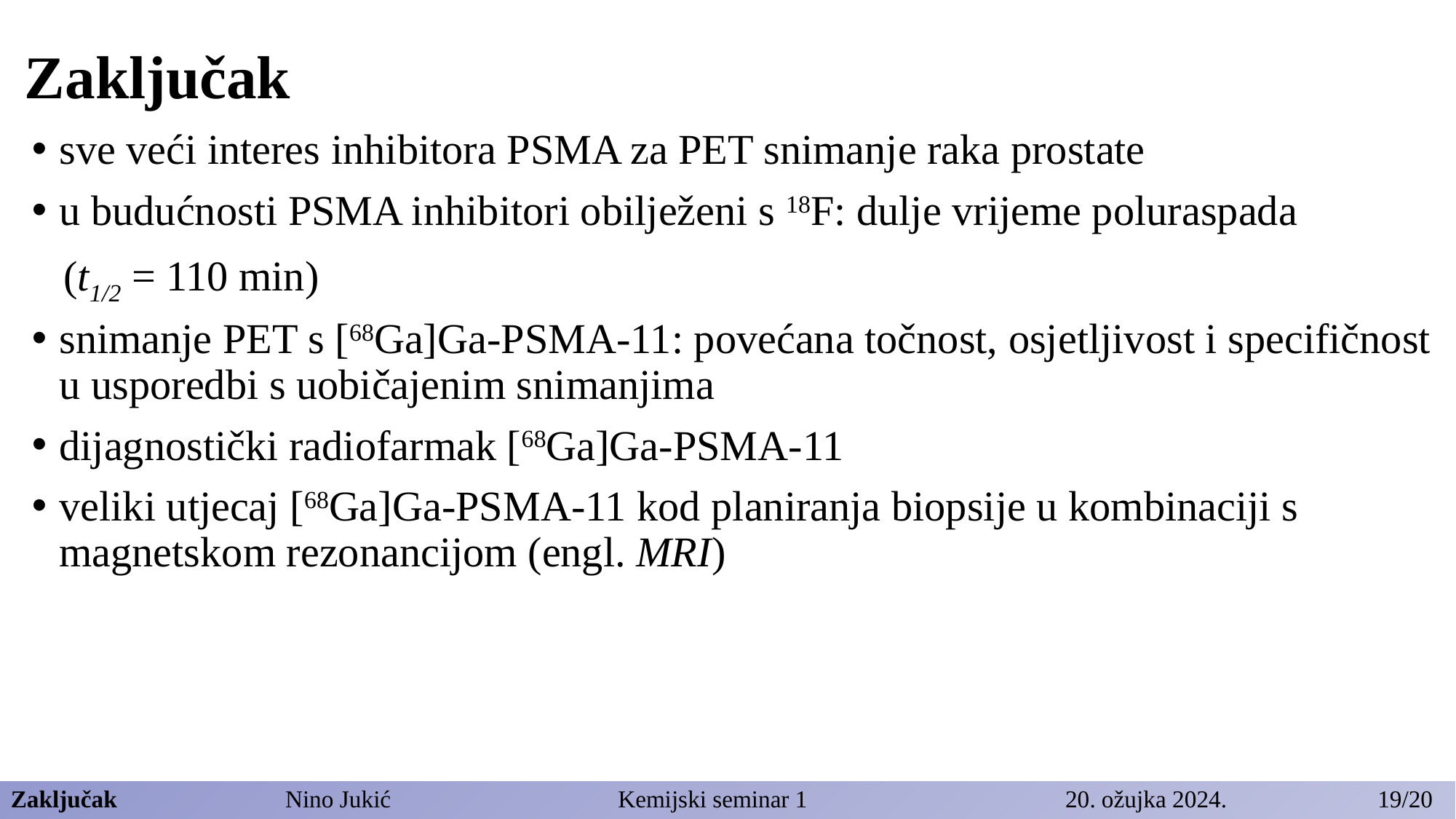

# Zaključak
sve veći interes inhibitora PSMA za PET snimanje raka prostate
u budućnosti PSMA inhibitori obilježeni s 18F: dulje vrijeme poluraspada
   (t1/2 = 110 min)
snimanje PET s [68Ga]Ga-PSMA-11: povećana točnost, osjetljivost i specifičnost u usporedbi s uobičajenim snimanjima
dijagnostički radiofarmak [68Ga]Ga-PSMA-11
veliki utjecaj [68Ga]Ga-PSMA-11 kod planiranja biopsije u kombinaciji s magnetskom rezonancijom (engl. MRI)
Zaključak                            Nino Jukić                                           Kemijski seminar 1                                           20. ožujka 2024.                         19/20